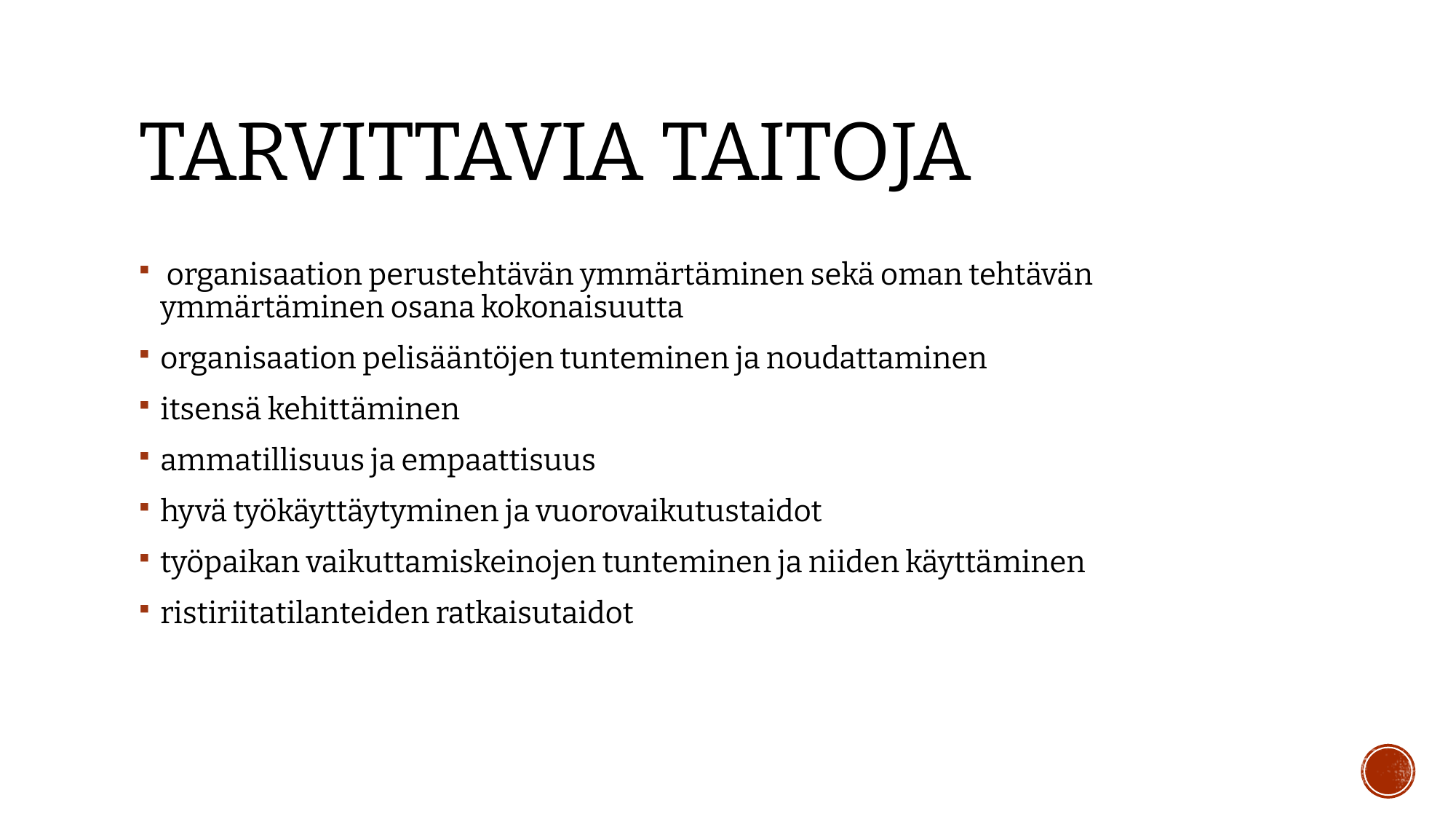

# Tarvittavia taitoja
 organisaation perustehtävän ymmärtäminen sekä oman tehtävän ymmärtäminen osana kokonaisuutta
organisaation pelisääntöjen tunteminen ja noudattaminen
itsensä kehittäminen
ammatillisuus ja empaattisuus
hyvä työkäyttäytyminen ja vuorovaikutustaidot
työpaikan vaikuttamiskeinojen tunteminen ja niiden käyttäminen
ristiriitatilanteiden ratkaisutaidot